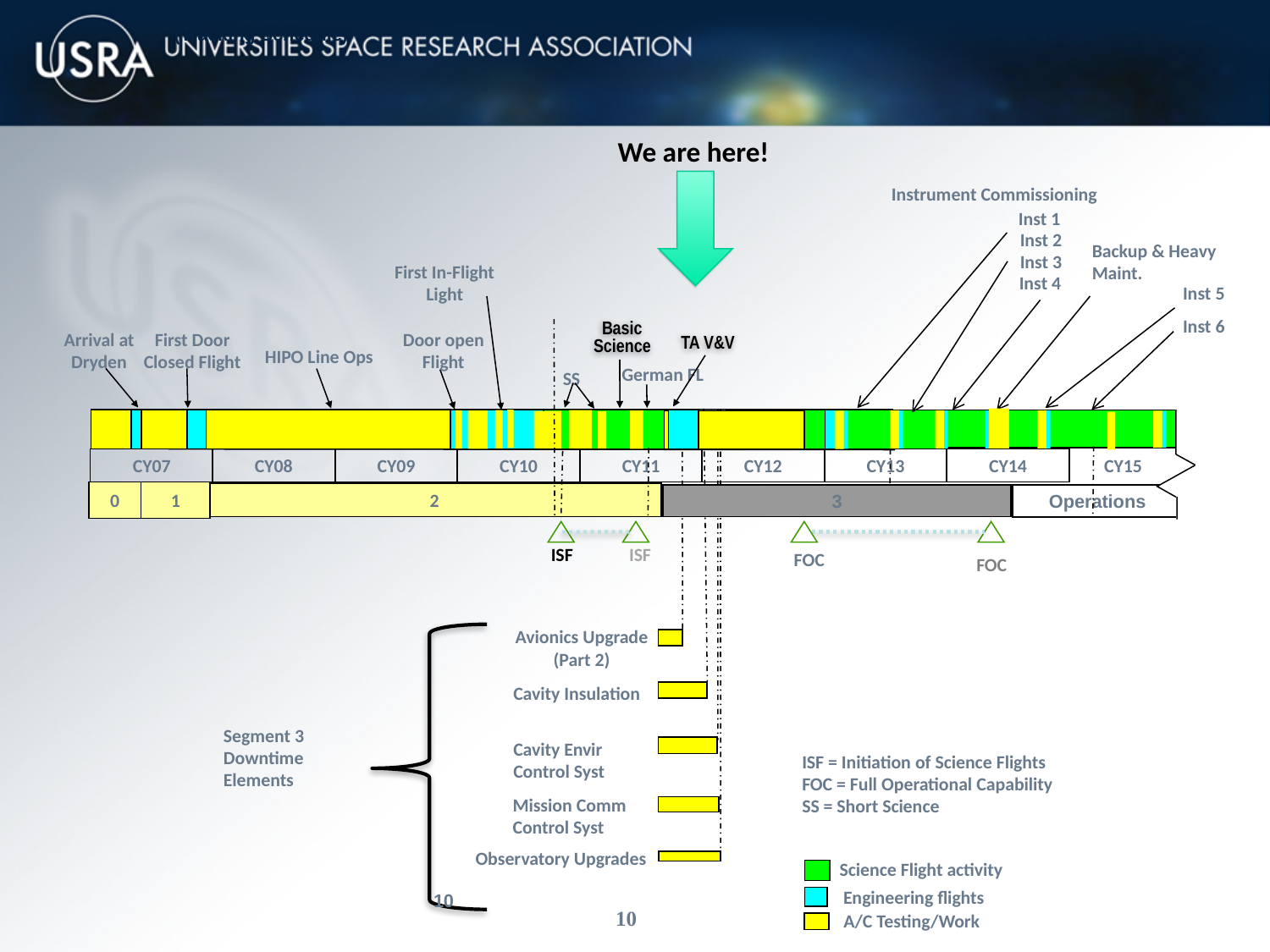

# Schedule Overview (Tracking Schedule)
We are here!

Instrument Commissioning
Inst 1
Inst 2
Backup & Heavy Maint.
Inst 3
First In-Flight
Light
Inst 4
Inst 5

Inst 6

Arrival at Dryden
First Door
Closed Flight
Door open
Flight
Basic Science
TA V&V
HIPO Line Ops

German FL

SS

CY07
CY08
CY09
CY10
CY11
CY12
CY13
CY14
CY15

0
1
2
3
 Operations

ISF
ISF
FOC
FOC
Avionics Upgrade
(Part 2)

Cavity Insulation

Segment 3
Downtime
Elements
Cavity Envir
Control Syst

ISF = Initiation of Science Flights
FOC = Full Operational Capability
SS = Short Science

Mission Comm
Control Syst

Observatory Upgrades
Science Flight activity

Engineering flights
10

A/C Testing/Work